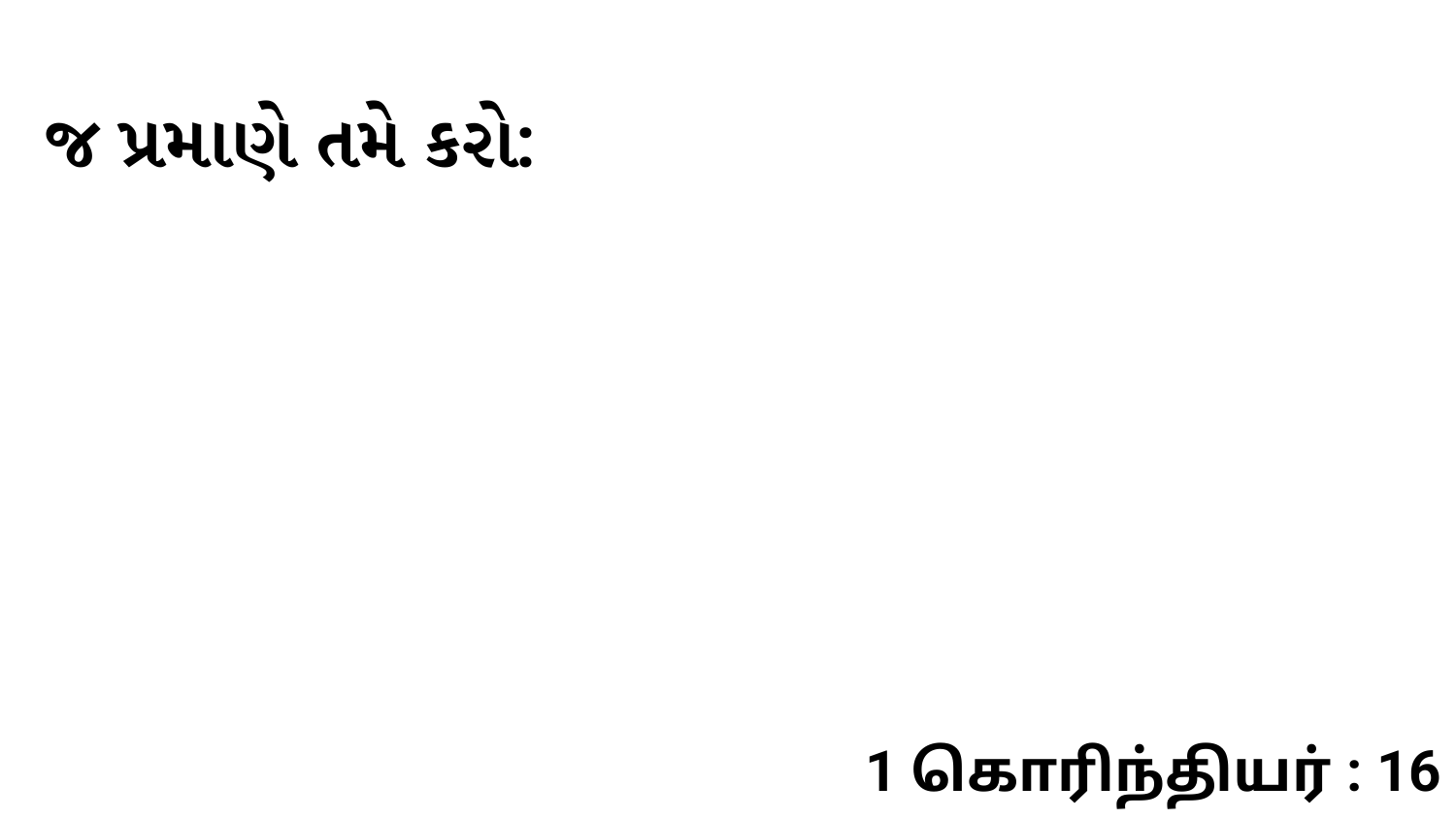

જ પ્રમાણે તમે કરો:
1 கொரிந்தியர் : 16